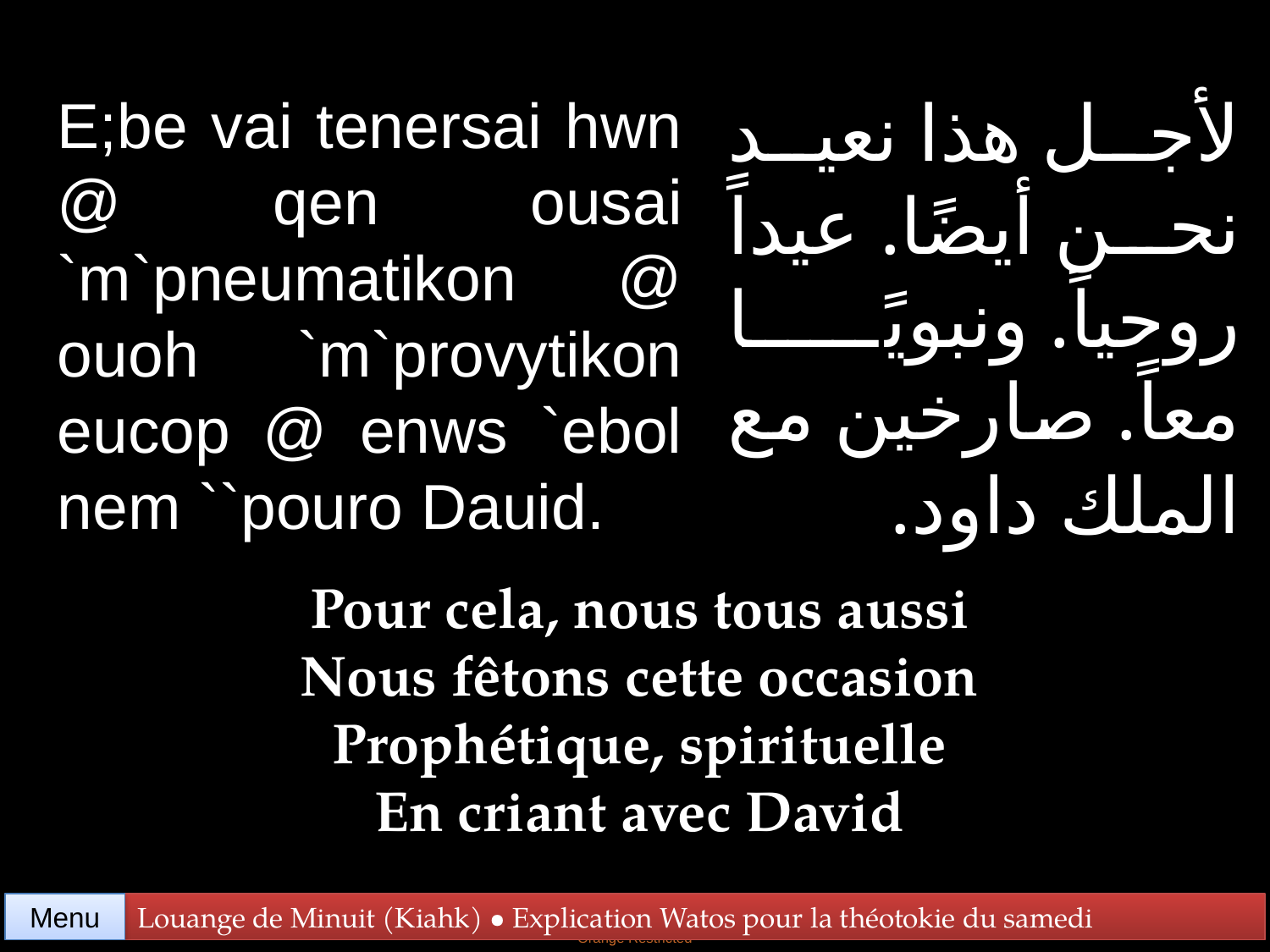

لأجل هذا نعيد نحن أيضًا. عيداً روحياً. ونبويًا معاً. صارخين مع الملك داود.
E;be vai tenersai hwn @ qen ousai `m`pneumatikon @ ouoh `m`provytikon eucop @ enws `ebol nem ``pouro Dauid.
Pour cela, nous tous aussi
Nous fêtons cette occasion
Prophétique, spirituelle
En criant avec David
Menu
Louange de Minuit (Kiahk) • Explication Watos pour la théotokie du samedi